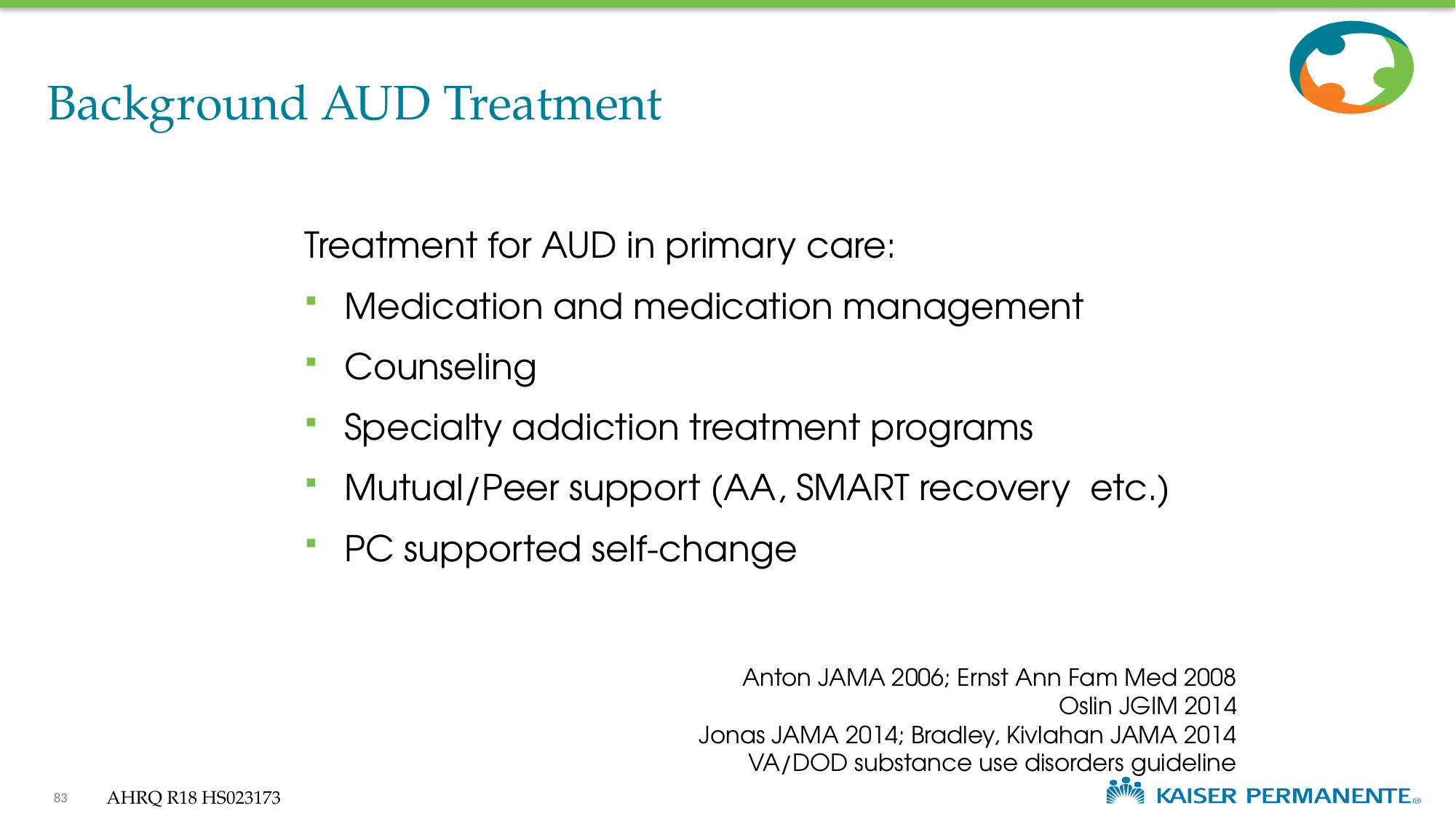

# Background AUD Treatment

Treatment for AUD in primary care:
Medication and medication management
Counseling
Specialty addiction treatment programs
Mutual/Peer support (AA, SMART recovery  etc.)
PC supported self-change

Anton JAMA 2006; Ernst Ann Fam Med 2008
Oslin JGIM 2014
Jonas JAMA 2014; Bradley, Kivlahan JAMA 2014
VA/DOD substance use disorders guideline
83